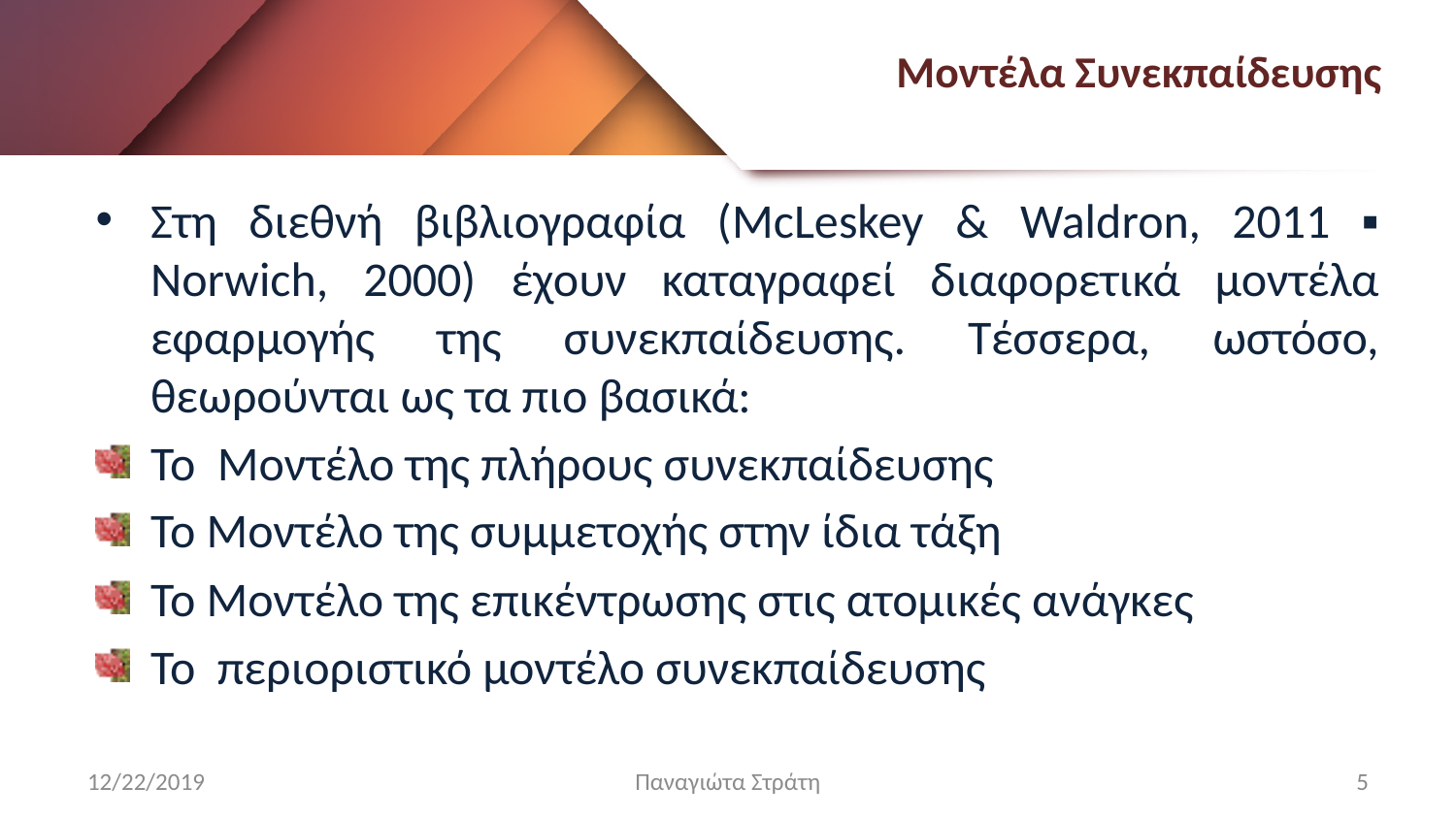

# Μοντέλα Συνεκπαίδευσης
Στη διεθνή βιβλιογραφία (McLeskey & Waldron, 2011 ▪ Norwich, 2000) έχουν καταγραφεί διαφορετικά μοντέλα εφαρμογής της συνεκπαίδευσης. Τέσσερα, ωστόσο, θεωρούνται ως τα πιο βασικά:
Το  Μοντέλο της πλήρους συνεκπαίδευσης
Το Μοντέλο της συμμετοχής στην ίδια τάξη
Το Μοντέλο της επικέντρωσης στις ατομικές ανάγκες
Το  περιοριστικό μοντέλο συνεκπαίδευσης

12/22/2019
Παναγιώτα Στράτη
5